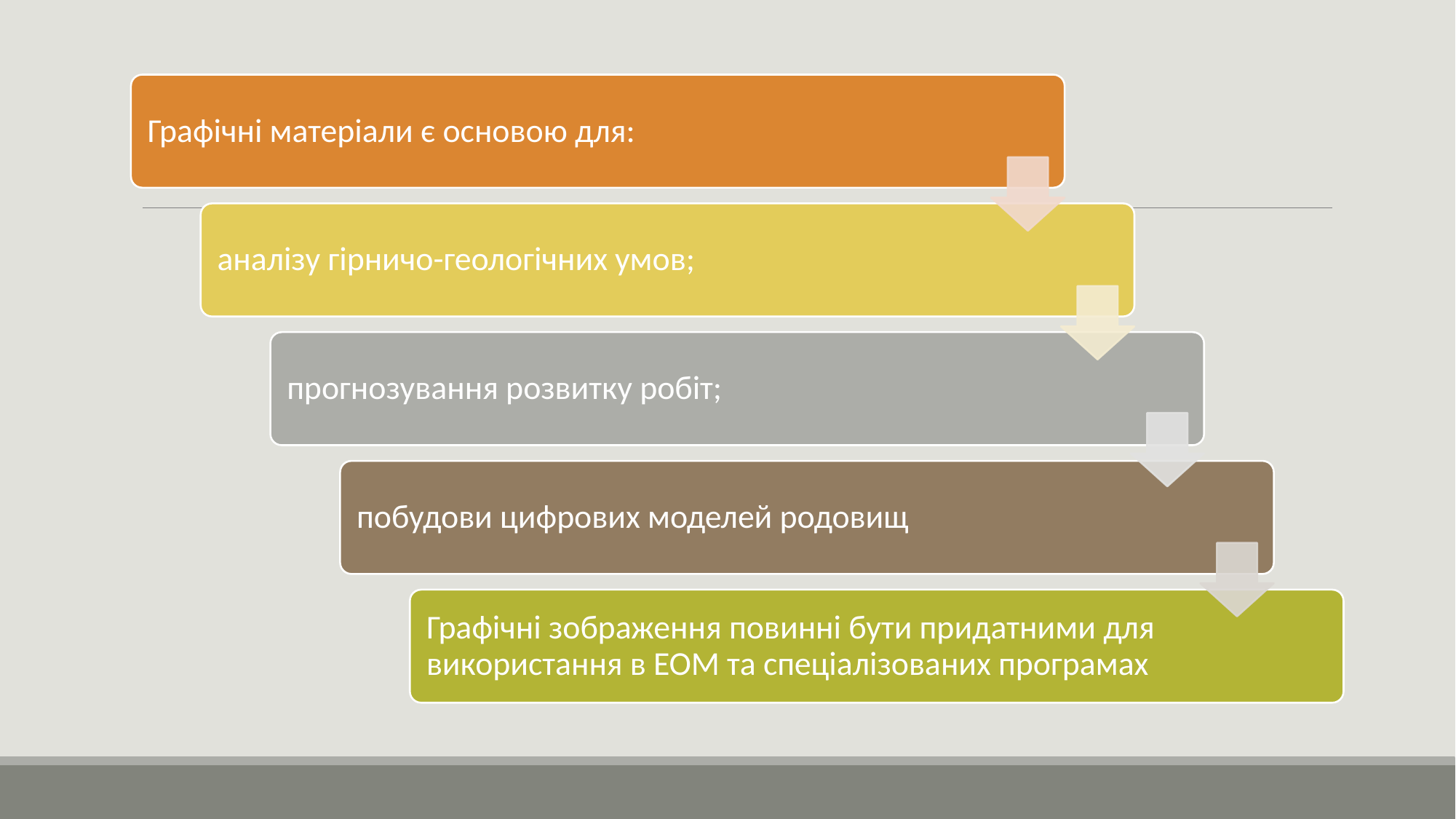

Графічні матеріали є основою для:
аналізу гірничо-геологічних умов;
прогнозування розвитку робіт;
побудови цифрових моделей родовищ
Графічні зображення повинні бути придатними для використання в ЕОМ та спеціалізованих програмах